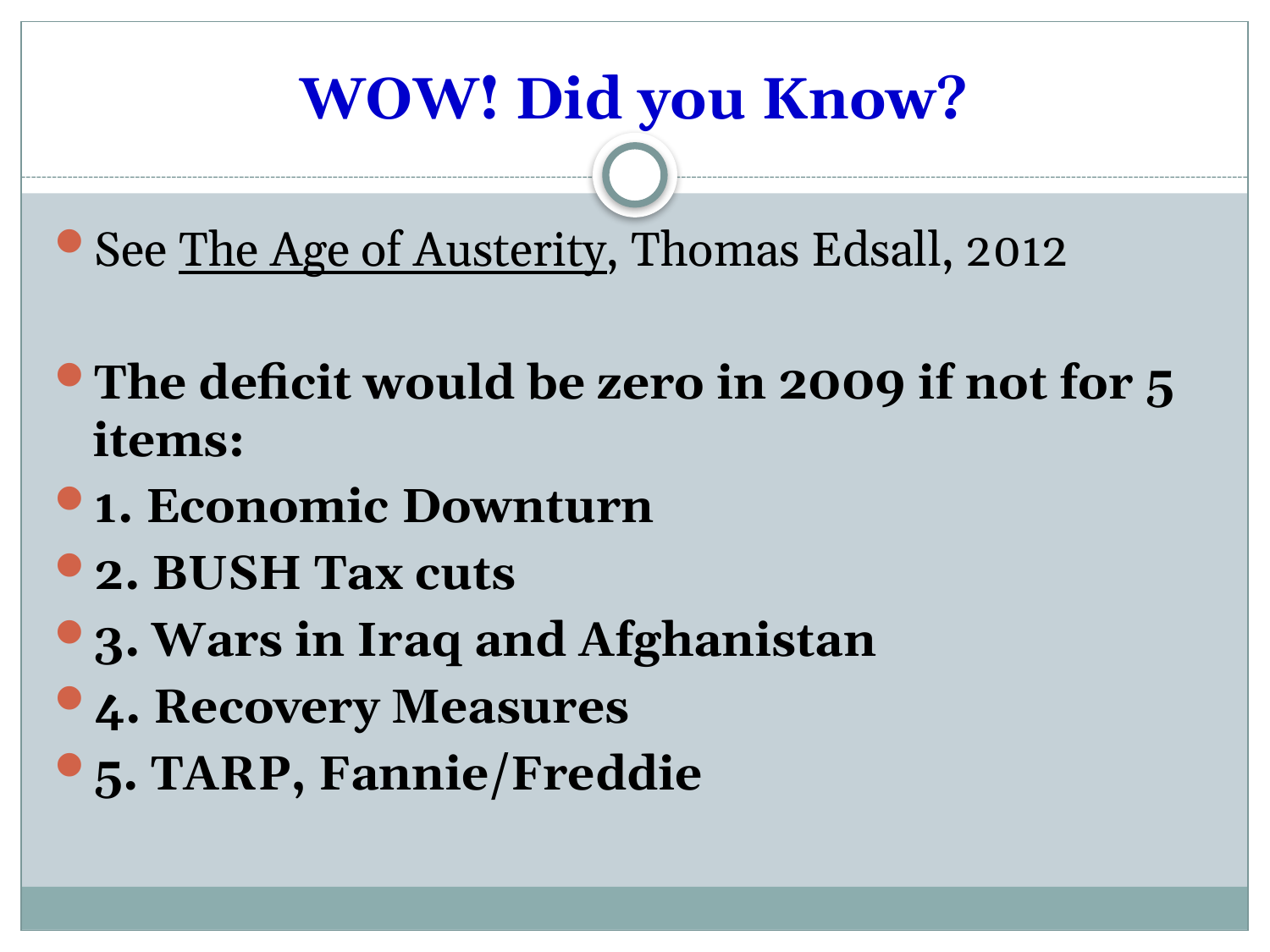

# WOW! Did you Know?
See The Age of Austerity, Thomas Edsall, 2012

The deficit would be zero in 2009 if not for 5 items:
1. Economic Downturn
2. BUSH Tax cuts
3. Wars in Iraq and Afghanistan
4. Recovery Measures
5. TARP, Fannie/Freddie